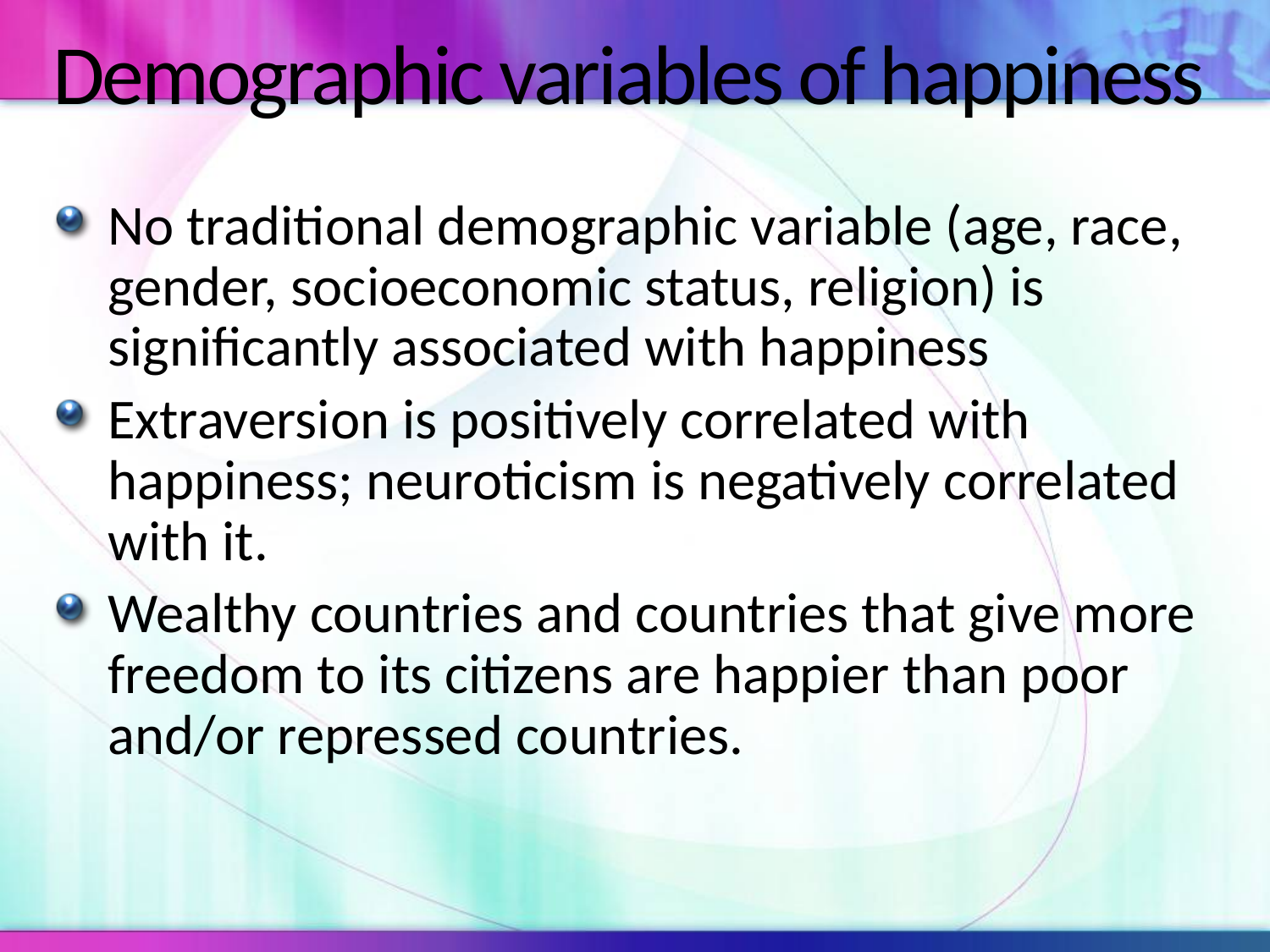

# Demographic variables of happiness
No traditional demographic variable (age, race, gender, socioeconomic status, religion) is significantly associated with happiness
Extraversion is positively correlated with happiness; neuroticism is negatively correlated with it.
Wealthy countries and countries that give more freedom to its citizens are happier than poor and/or repressed countries.